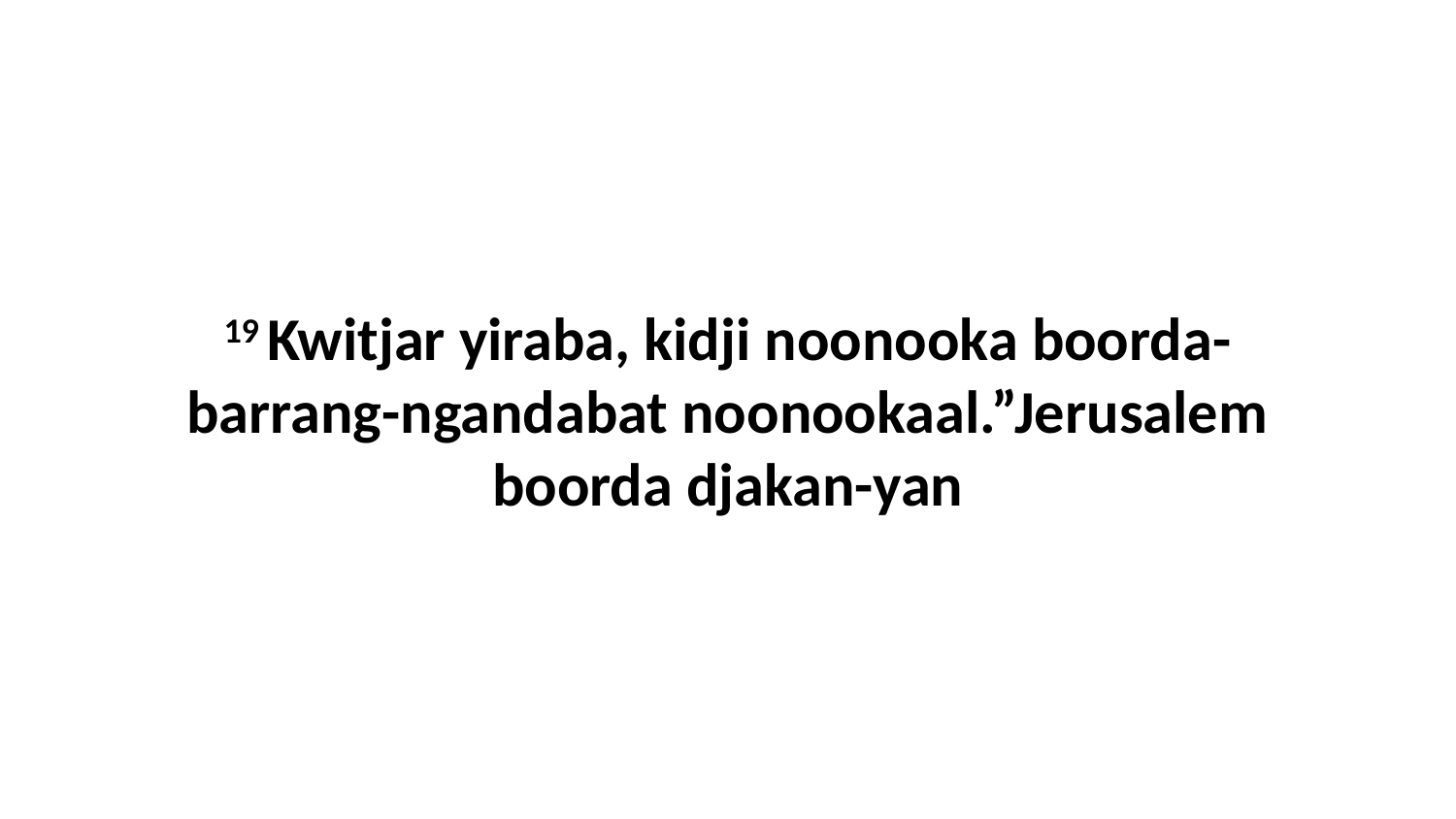

19 Kwitjar yiraba, kidji noonooka boorda-barrang-ngandabat noonookaal.”Jerusalem boorda djakan-yan